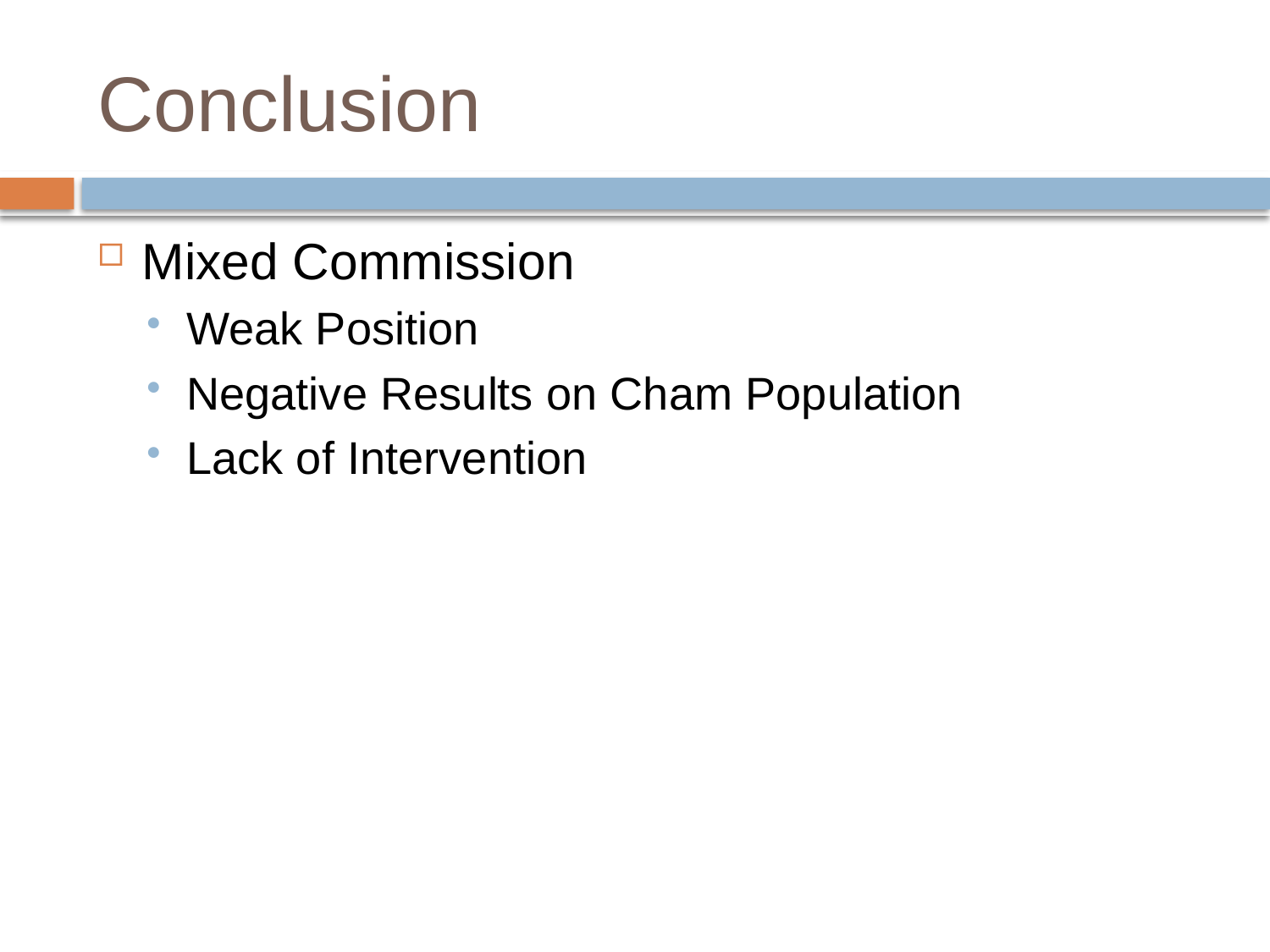

# Conclusion
Mixed Commission
Weak Position
Negative Results on Cham Population
Lack of Intervention